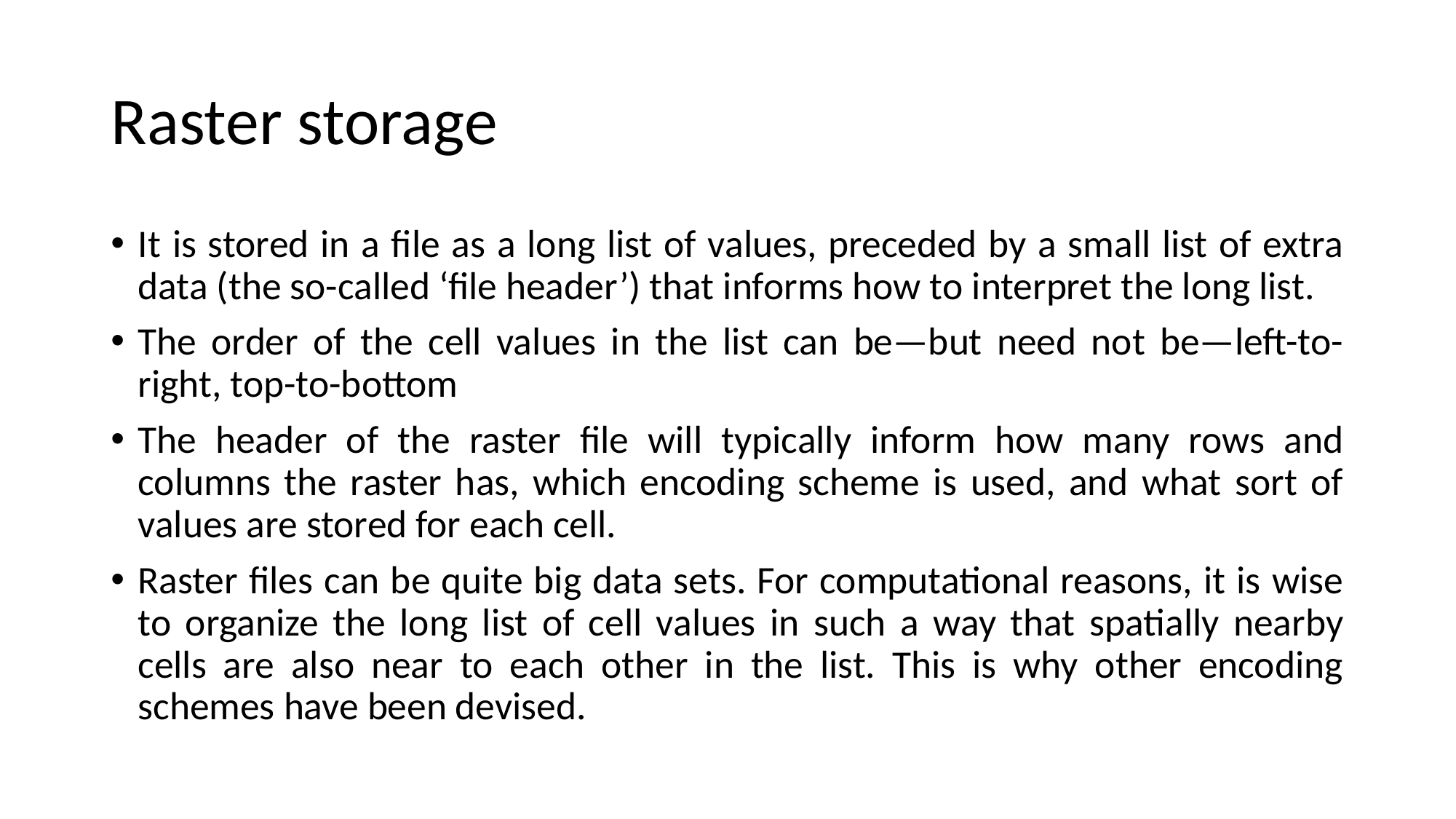

# Raster storage
It is stored in a file as a long list of values, preceded by a small list of extra data (the so-called ‘file header’) that informs how to interpret the long list.
The order of the cell values in the list can be—but need not be—left-to-right, top-to-bottom
The header of the raster file will typically inform how many rows and columns the raster has, which encoding scheme is used, and what sort of values are stored for each cell.
Raster files can be quite big data sets. For computational reasons, it is wise to organize the long list of cell values in such a way that spatially nearby cells are also near to each other in the list. This is why other encoding schemes have been devised.